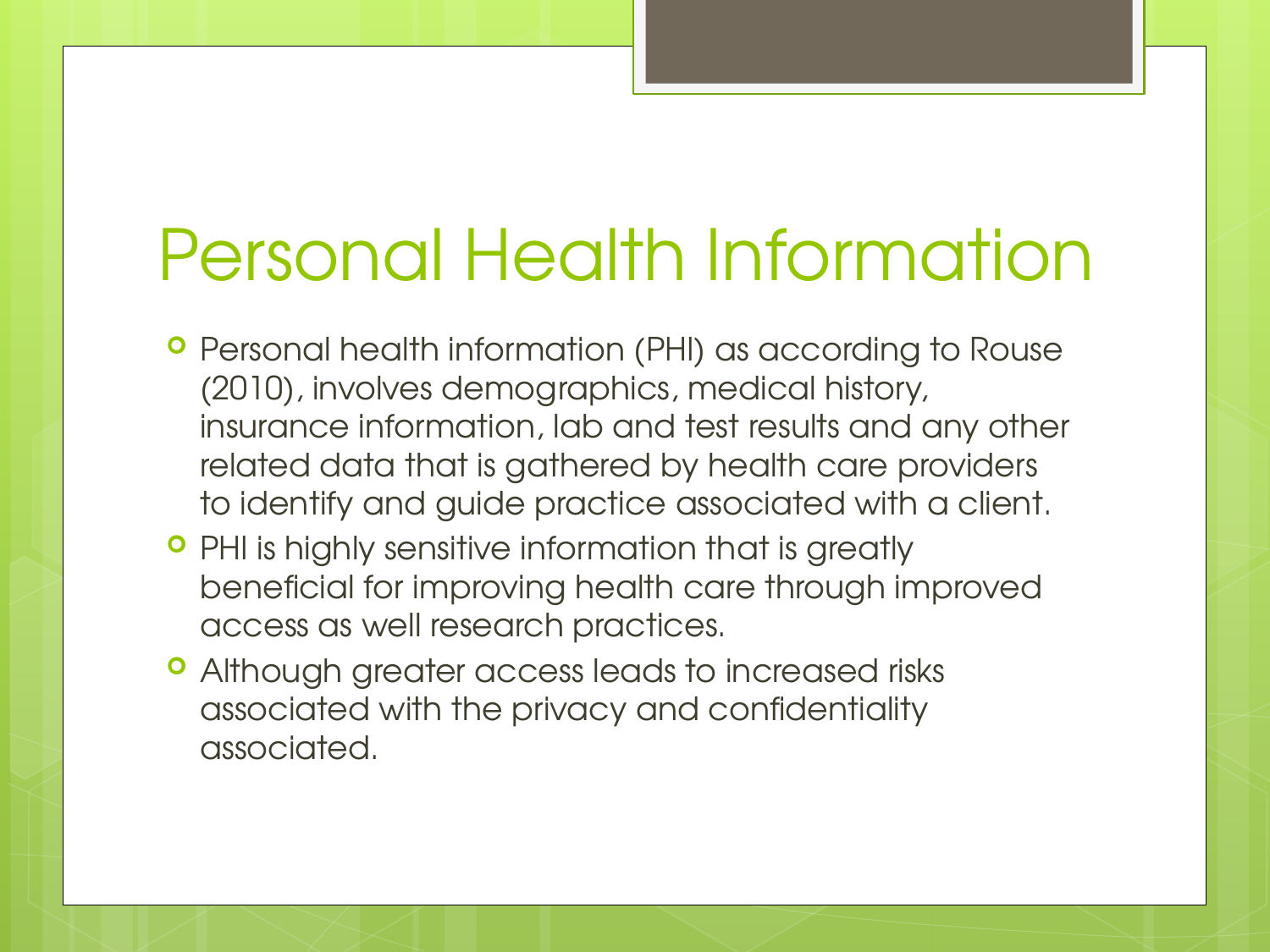

# Personal Health Information
Personal health information (PHI) as according to Rouse (2010), involves demographics, medical history, insurance information, lab and test results and any other related data that is gathered by health care providers to identify and guide practice associated with a client.
PHI is highly sensitive information that is greatly beneficial for improving health care through improved access as well research practices.
Although greater access leads to increased risks associated with the privacy and confidentiality associated.